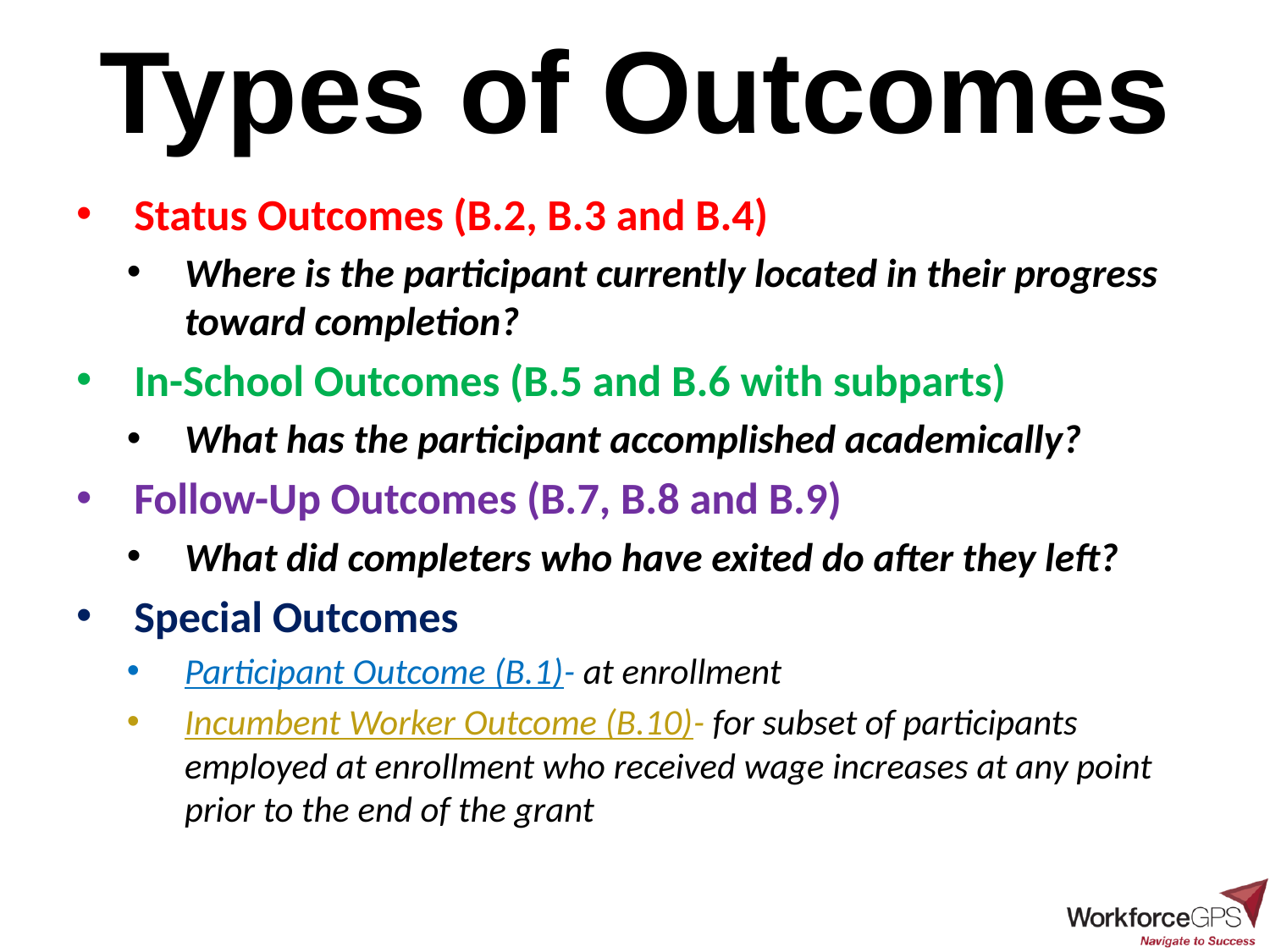

# Types of Outcomes
Status Outcomes (B.2, B.3 and B.4)
Where is the participant currently located in their progress toward completion?
In-School Outcomes (B.5 and B.6 with subparts)
What has the participant accomplished academically?
Follow-Up Outcomes (B.7, B.8 and B.9)
What did completers who have exited do after they left?
Special Outcomes
Participant Outcome (B.1)- at enrollment
Incumbent Worker Outcome (B.10)- for subset of participants employed at enrollment who received wage increases at any point prior to the end of the grant